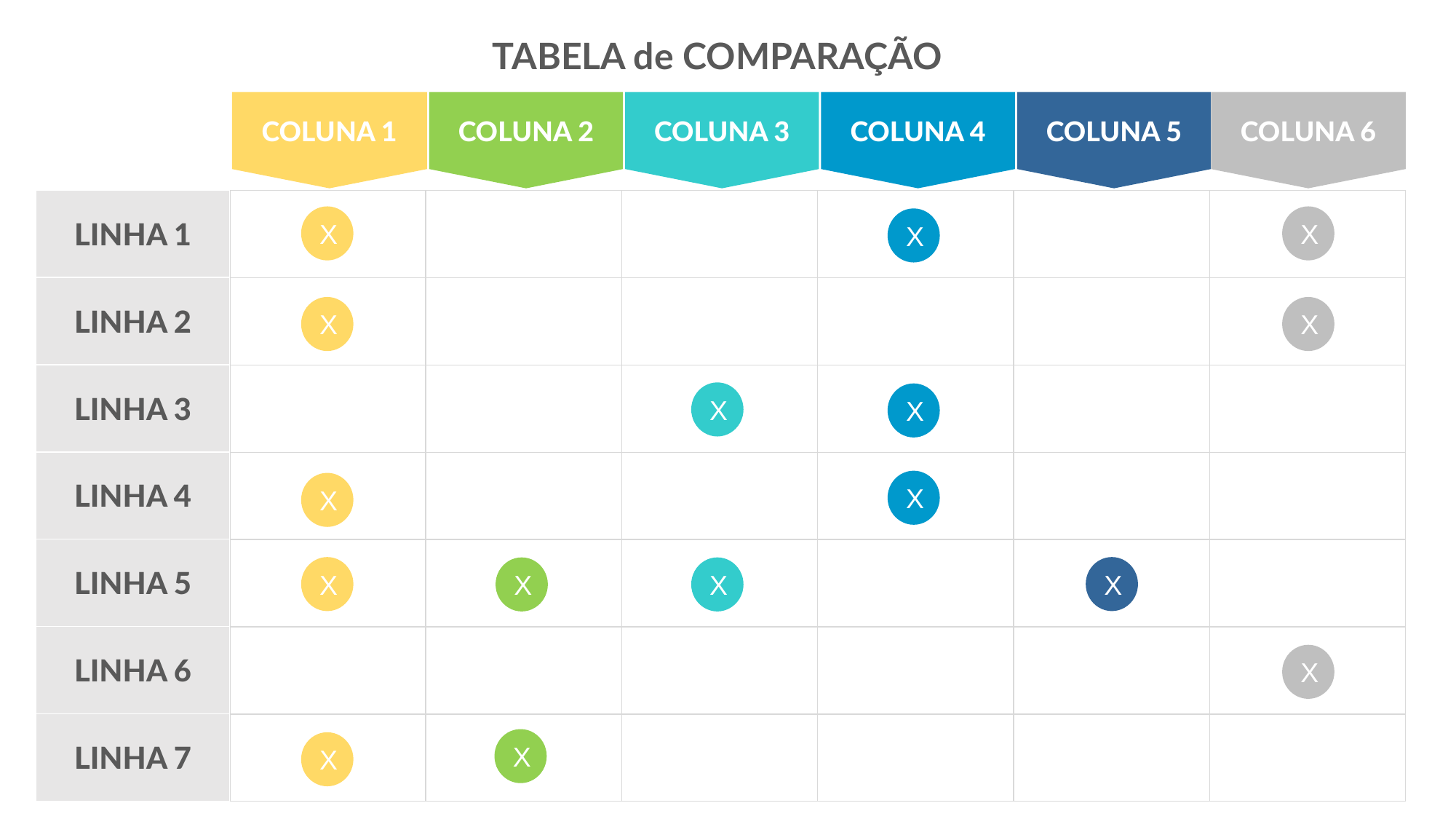

TABELA de COMPARAÇÃO
COLUNA 1
COLUNA 2
COLUNA 3
COLUNA 4
COLUNA 5
COLUNA 6
| LINHA 1 |
| --- |
| LINHA 2 |
| LINHA 3 |
| LINHA 4 |
| LINHA 5 |
| LINHA 6 |
| LINHA 7 |
|  |  |  |  |  |  |
| --- | --- | --- | --- | --- | --- |
|  |  |  |  |  |  |
|  |  |  |  |  |  |
|  |  |  |  |  |  |
|  |  |  |  |  |  |
|  |  |  |  |  |  |
|  |  |  |  |  |  |
X
X
X
X
X
X
X
X
X
X
X
X
X
X
X
X